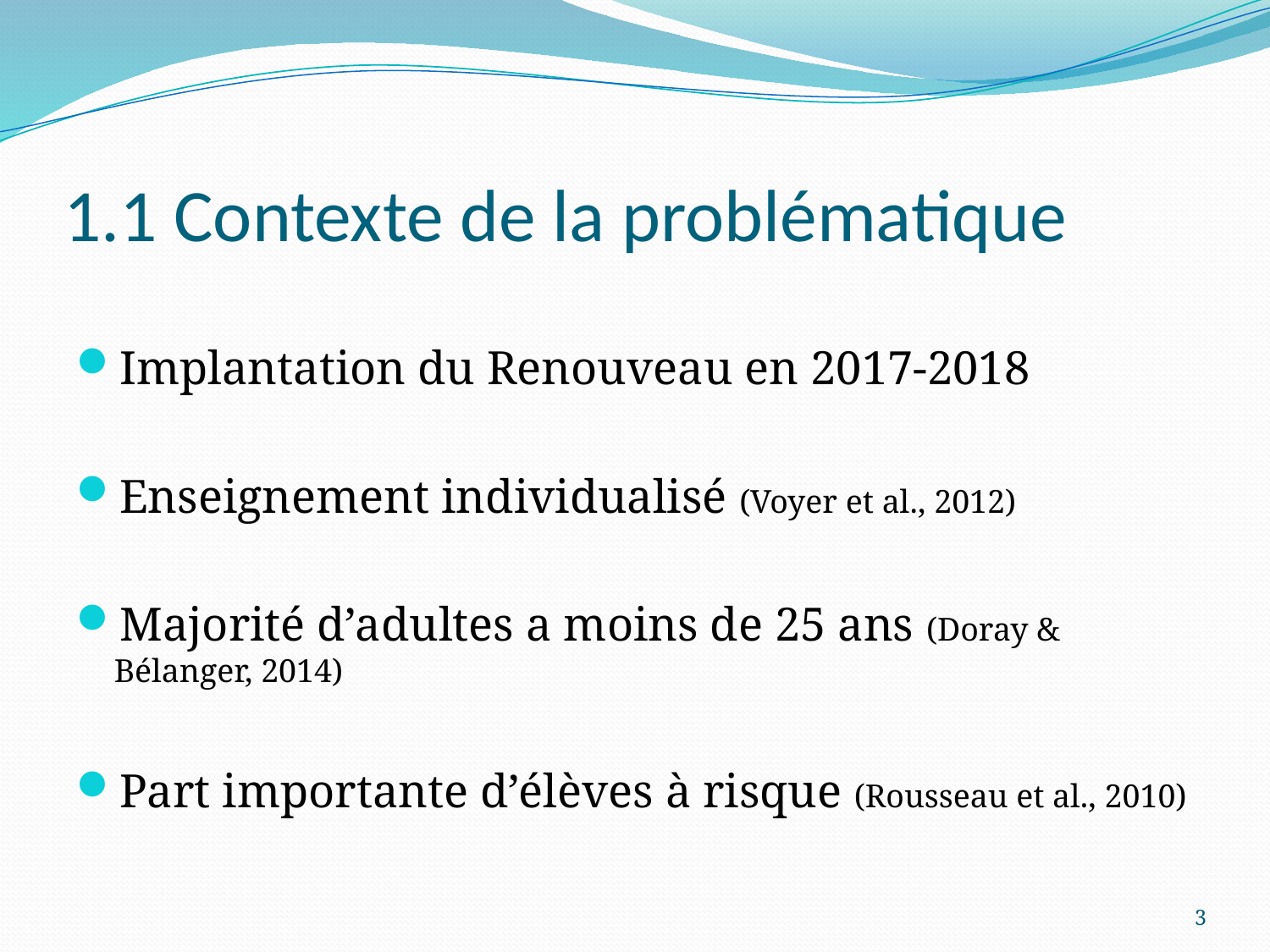

# 1.1 Contexte de la problématique

Implantation du Renouveau en 2017-2018

Enseignement individualisé (Voyer et al., 2012)

Majorité d’adultes a moins de 25 ans (Doray & Bélanger, 2014)

Part importante d’élèves à risque (Rousseau et al., 2010)

3